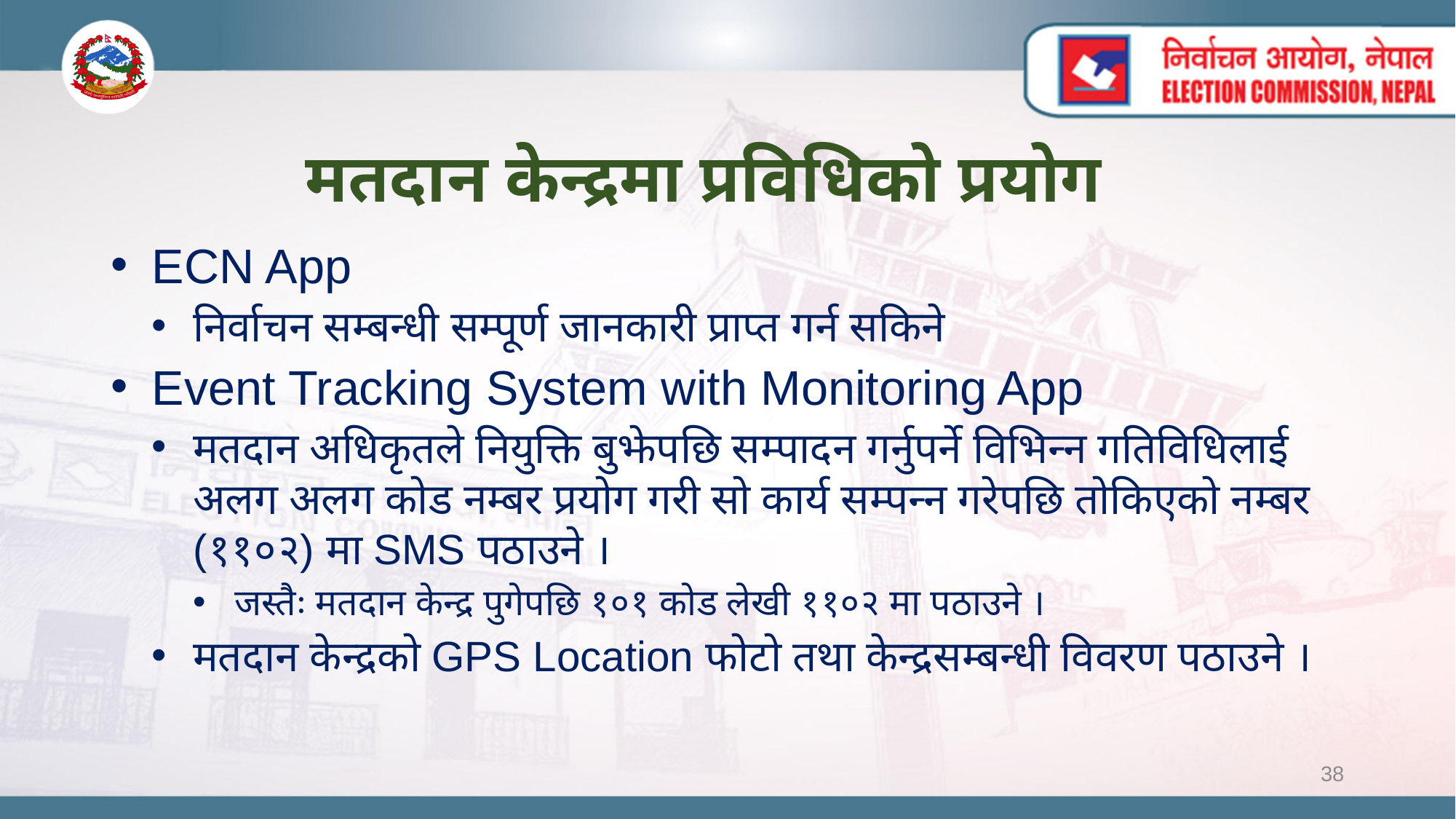

मतदान केन्द्रमा प्रविधिको प्रयोग
ECN App
निर्वाचन सम्बन्धी सम्पूर्ण जानकारी प्राप्त गर्न सकिने
Event Tracking System with Monitoring App
मतदान अधिकृतले नियुक्ति बुझेपछि सम्पादन गर्नुपर्ने विभिन्न गतिविधिलाई अलग अलग कोड नम्बर प्रयोग गरी सो कार्य सम्पन्न गरेपछि तोकिएको नम्बर (११०२) मा SMS पठाउने ।
जस्तैः मतदान केन्द्र पुगेपछि १०१ कोड लेखी ११०२ मा पठाउने ।
मतदान केन्द्रको GPS Location फोटो तथा केन्द्रसम्बन्धी विवरण पठाउने ।

38